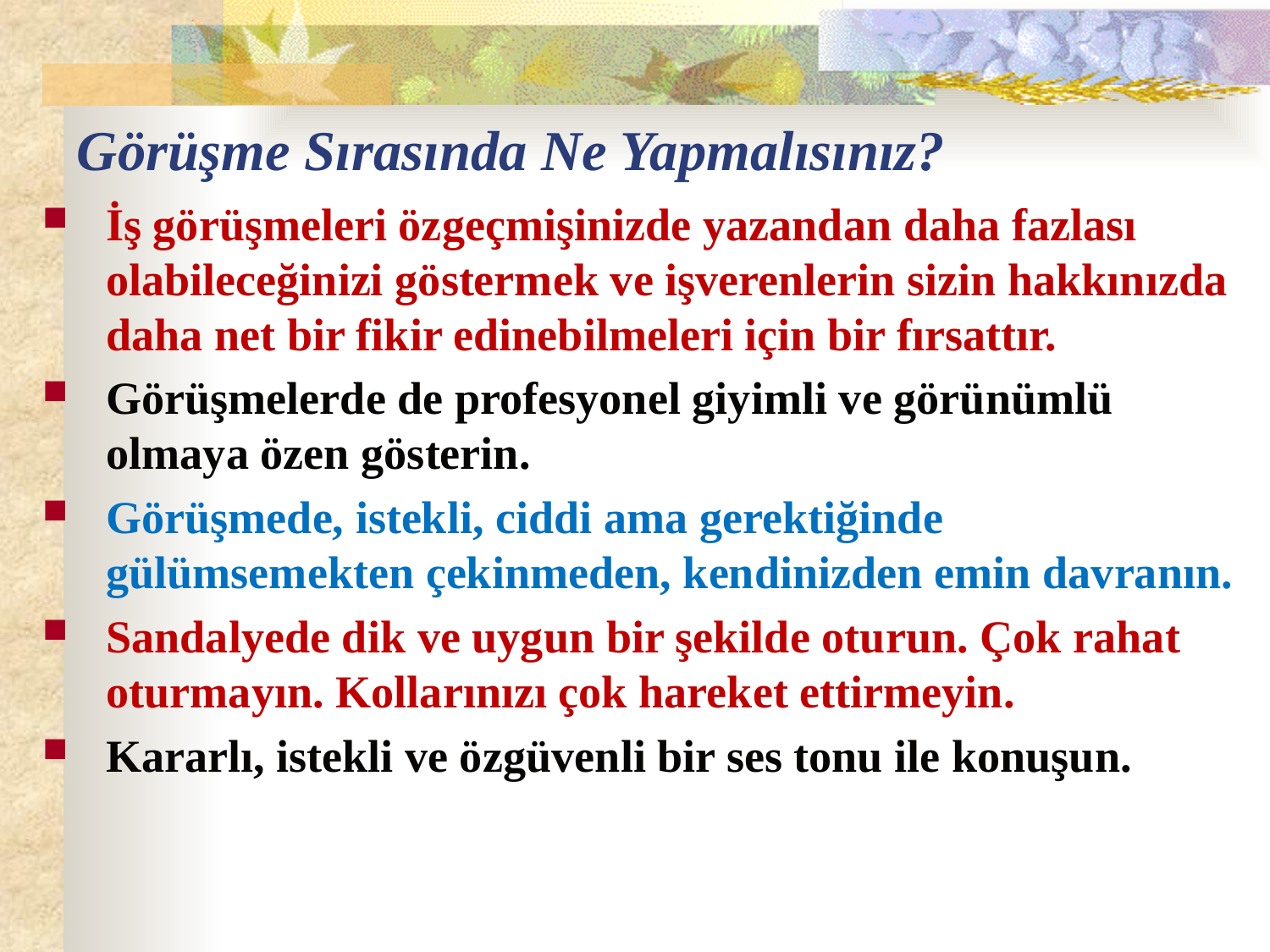

# Görüşme Sırasında Ne Yapmalısınız?
İş görüşmeleri özgeçmişinizde yazandan daha fazlası olabileceğinizi göstermek ve işverenlerin sizin hakkınızda daha net bir fikir edinebilmeleri için bir fırsattır.
Görüşmelerde de profesyonel giyimli ve görünümlü olmaya özen gösterin.
Görüşmede, istekli, ciddi ama gerektiğinde gülümsemekten çekinmeden, kendinizden emin davranın.
Sandalyede dik ve uygun bir şekilde oturun. Çok rahat oturmayın. Kollarınızı çok hareket ettirmeyin.
Kararlı, istekli ve özgüvenli bir ses tonu ile konuşun.